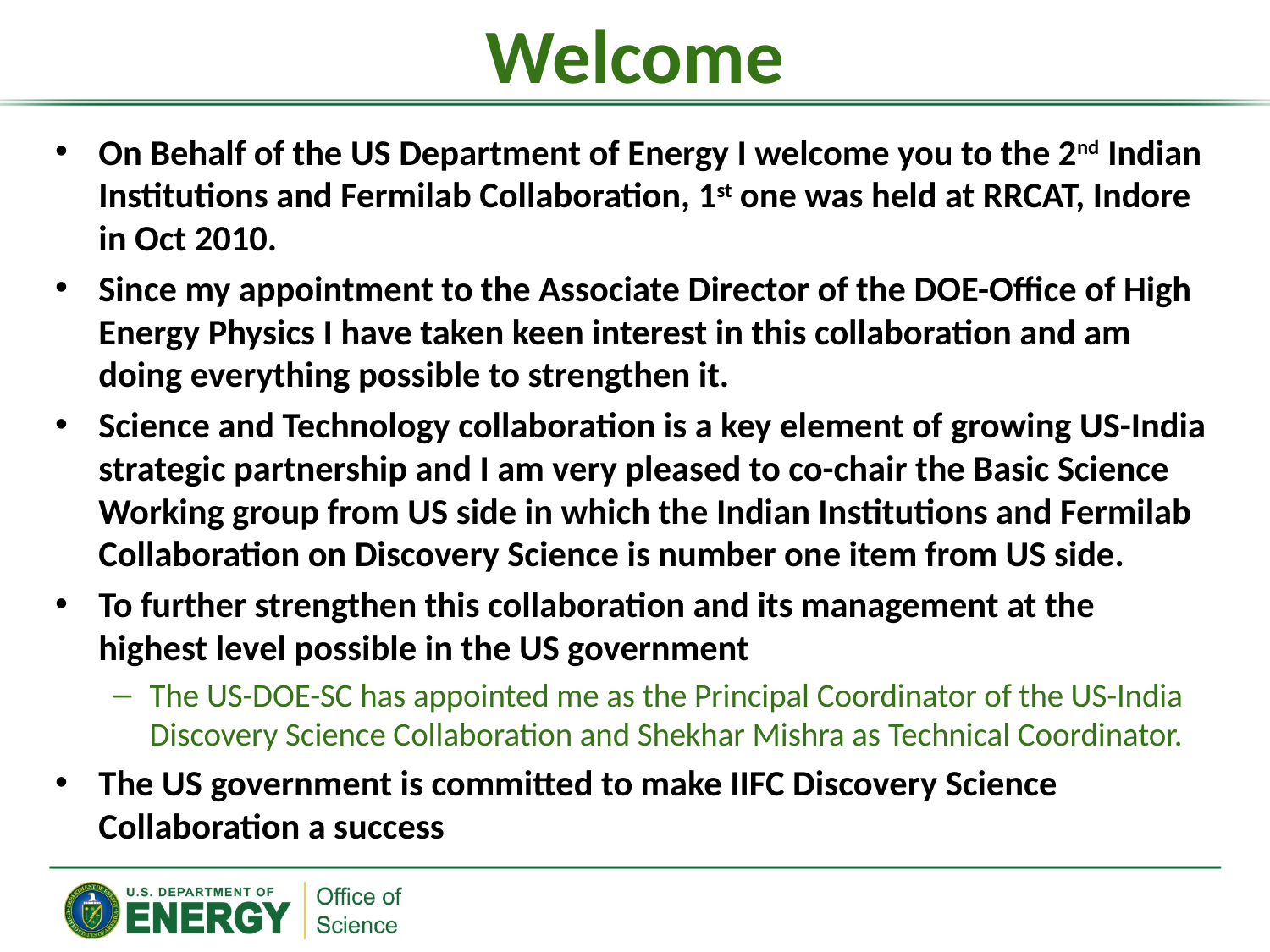

# Welcome
On Behalf of the US Department of Energy I welcome you to the 2nd Indian Institutions and Fermilab Collaboration, 1st one was held at RRCAT, Indore in Oct 2010.
Since my appointment to the Associate Director of the DOE-Office of High Energy Physics I have taken keen interest in this collaboration and am doing everything possible to strengthen it.
Science and Technology collaboration is a key element of growing US-India strategic partnership and I am very pleased to co-chair the Basic Science Working group from US side in which the Indian Institutions and Fermilab Collaboration on Discovery Science is number one item from US side.
To further strengthen this collaboration and its management at the highest level possible in the US government
The US-DOE-SC has appointed me as the Principal Coordinator of the US-India Discovery Science Collaboration and Shekhar Mishra as Technical Coordinator.
The US government is committed to make IIFC Discovery Science Collaboration a success